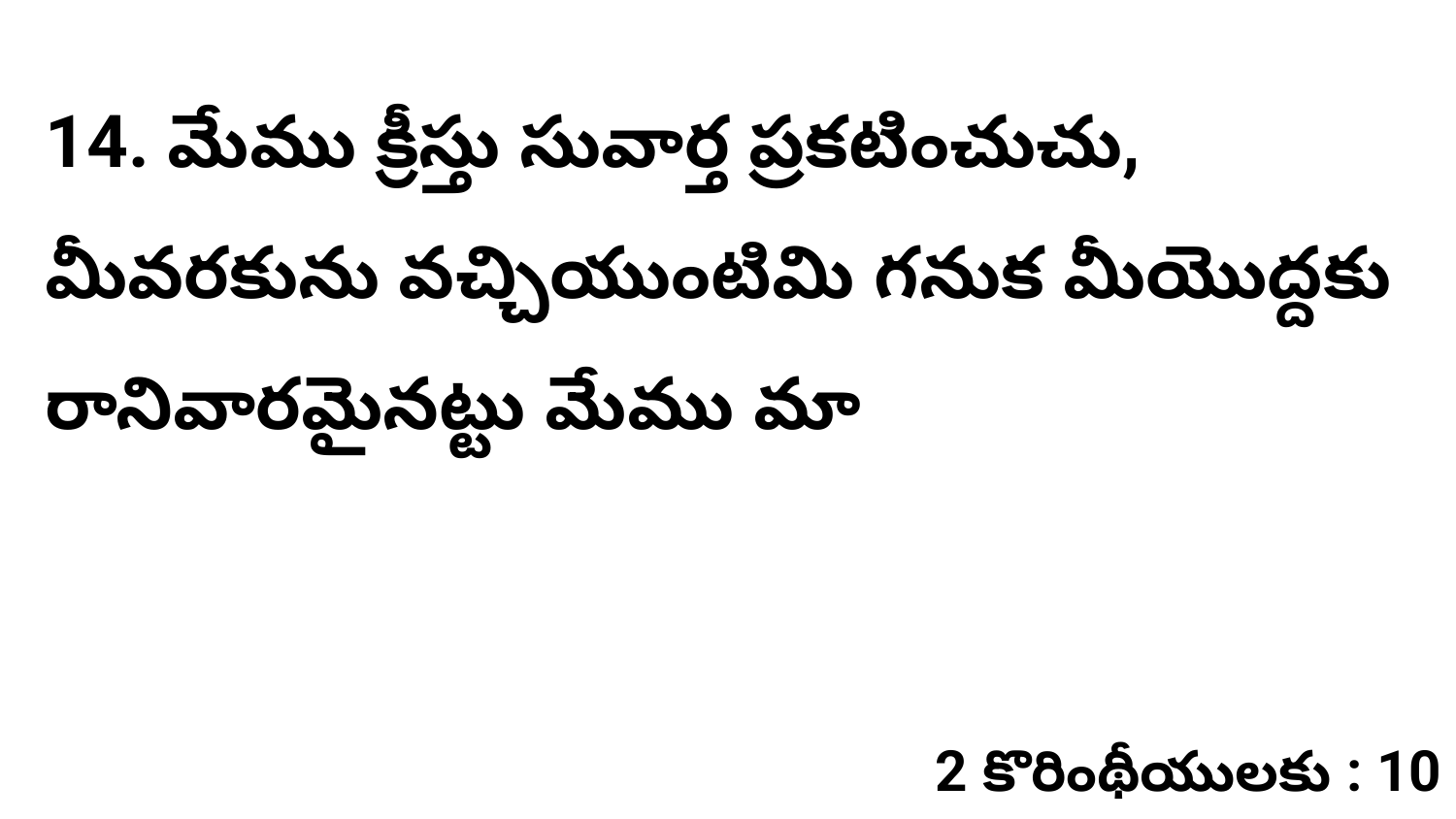

14. మేము క్రీస్తు సువార్త ప్రకటించుచు, మీవరకును వచ్చియుంటిమి గనుక మీయొద్దకు రానివారమైనట్టు మేము మా
2 కొరింథీయులకు : 10